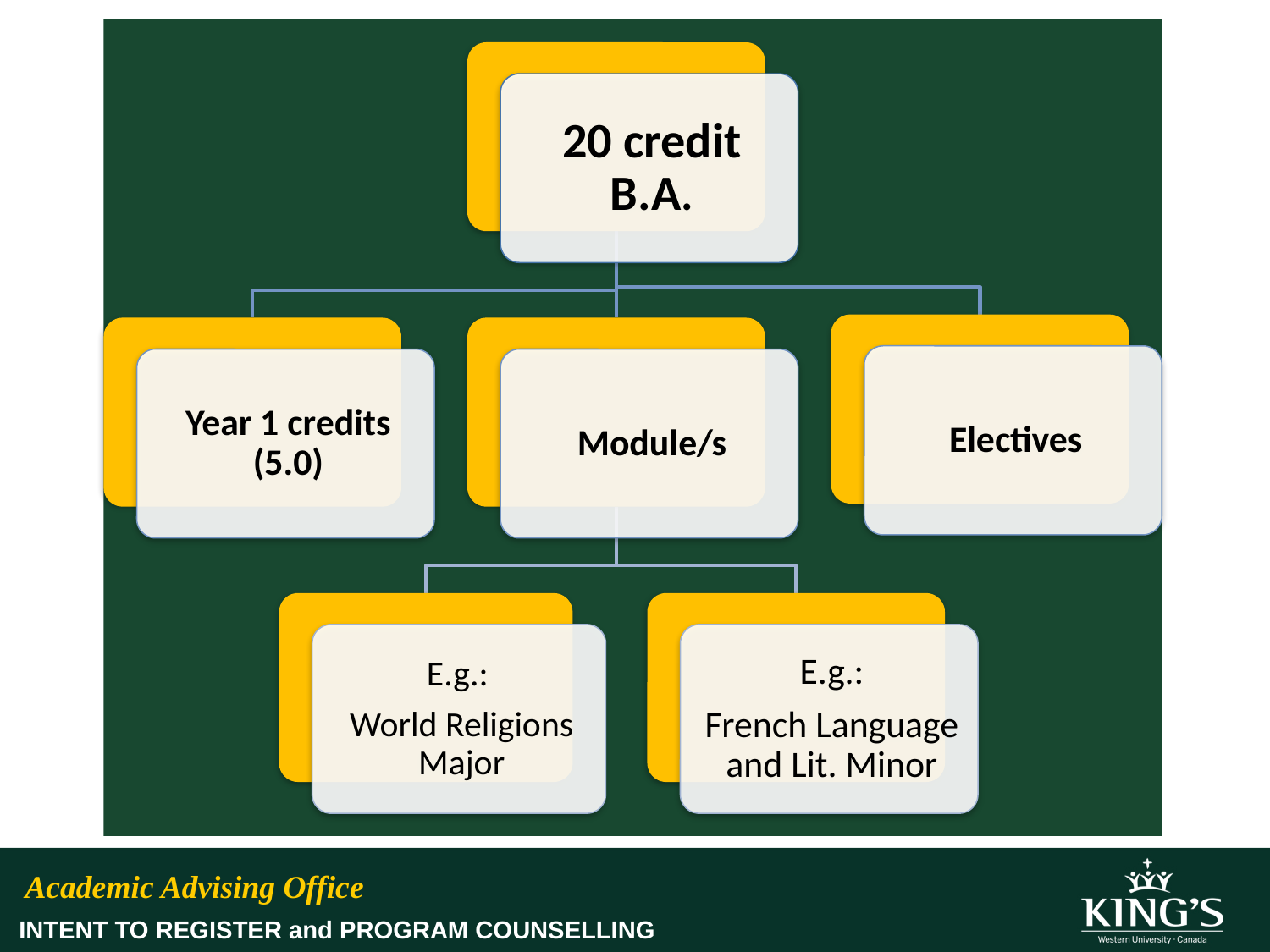

20 credit B.A.
Year 1 credits (5.0)
Module/s
E.g.:
World Religions Major
E.g.:
French Language and Lit. Minor
Electives
Academic Advising Office
INTENT TO REGISTER and PROGRAM COUNSELLING